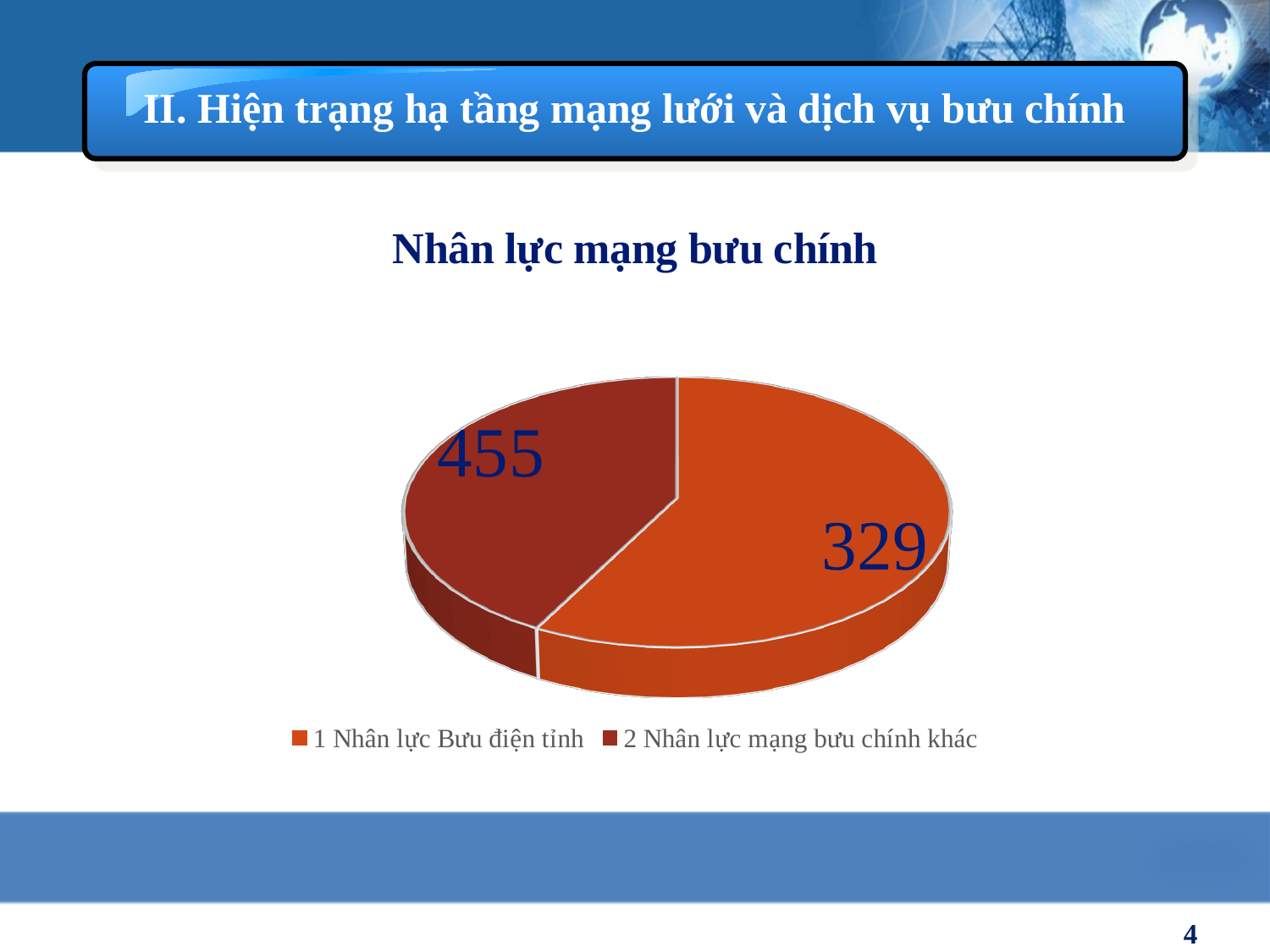

II. Hiện trạng hạ tầng mạng lưới và dịch vụ bưu chính

[unsupported chart]

4